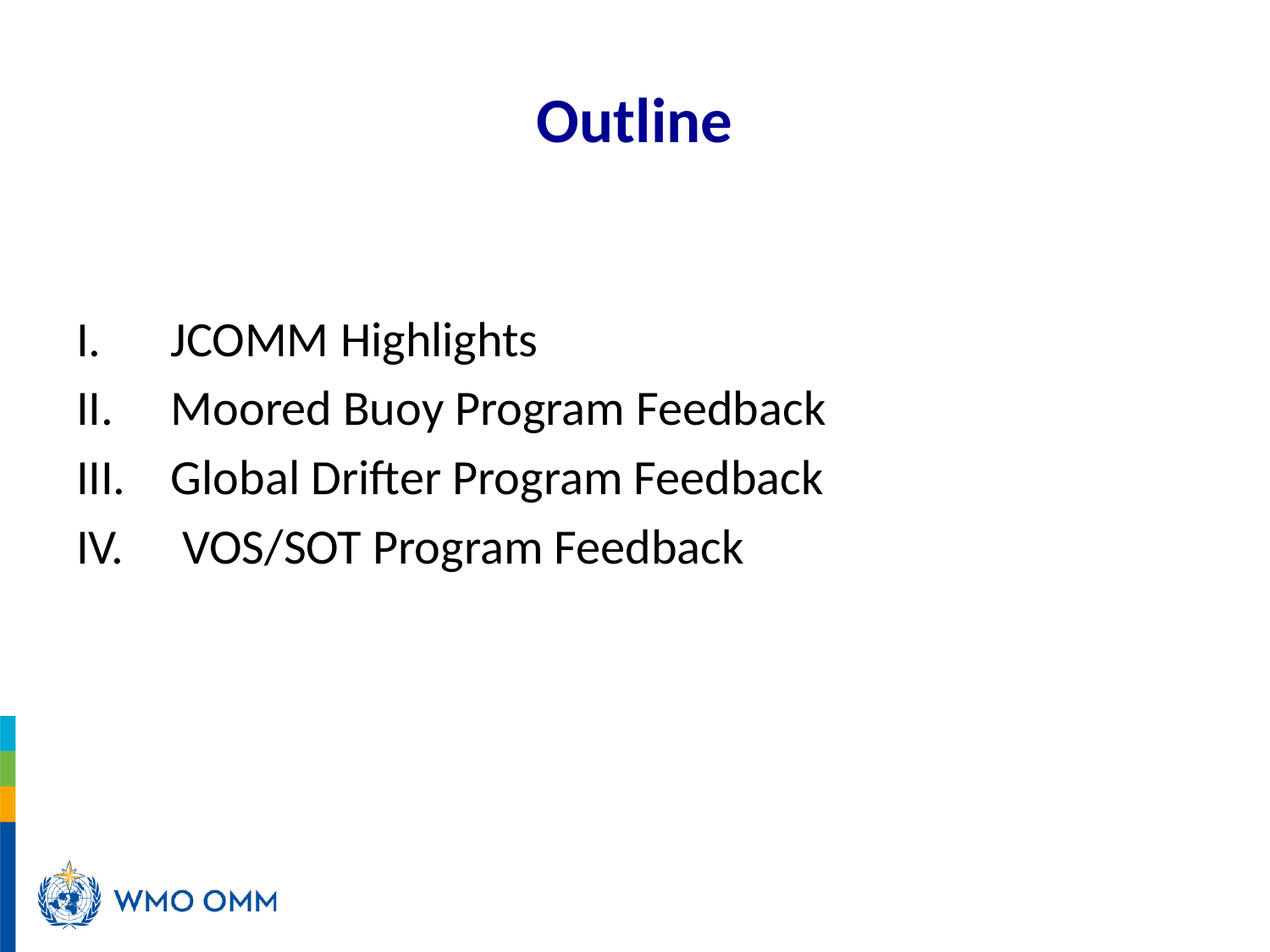

# Outline
JCOMM Highlights
Moored Buoy Program Feedback
Global Drifter Program Feedback
 VOS/SOT Program Feedback